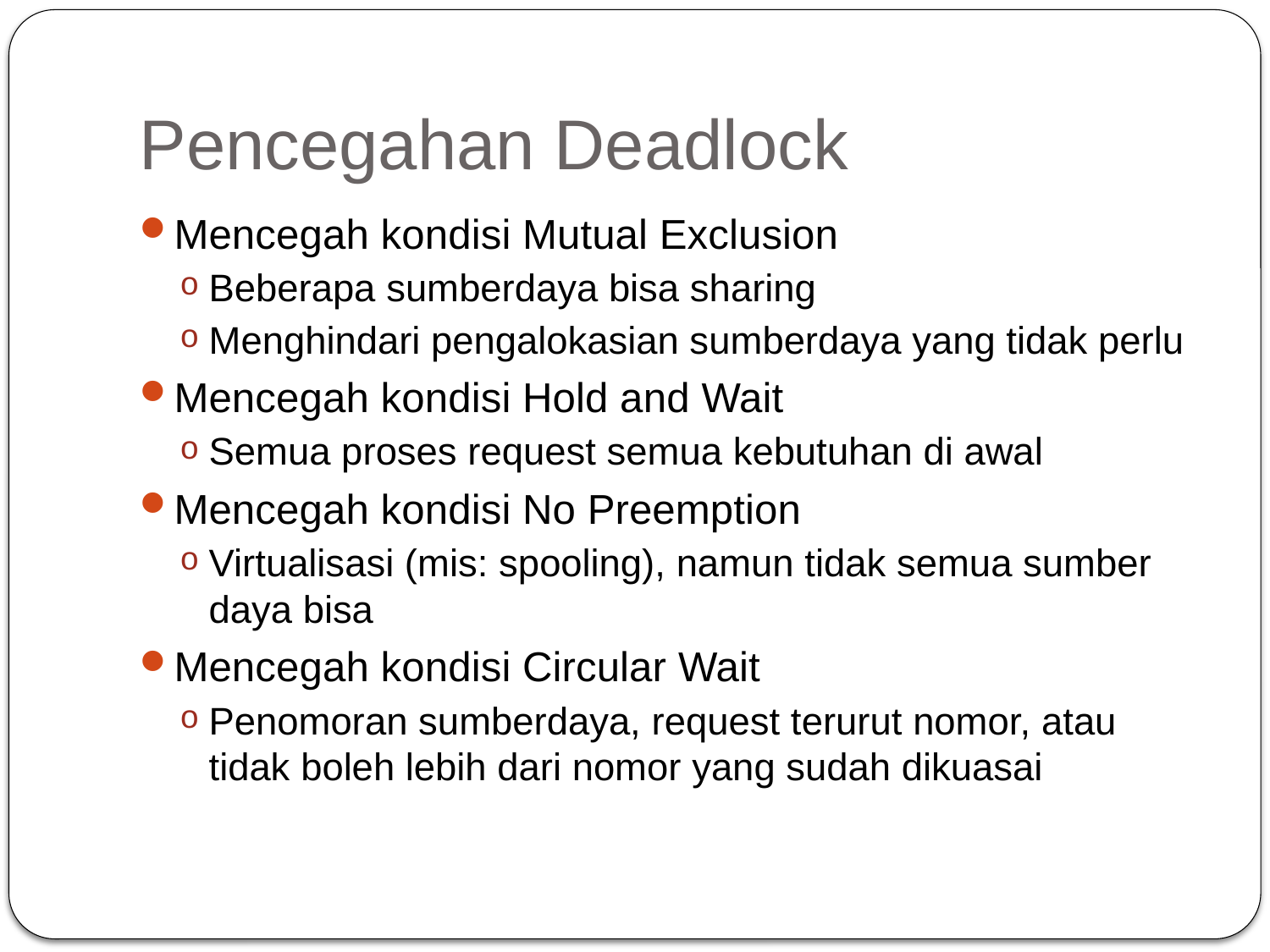

# Pencegahan Deadlock
Mencegah kondisi Mutual Exclusion
Beberapa sumberdaya bisa sharing
Menghindari pengalokasian sumberdaya yang tidak perlu
Mencegah kondisi Hold and Wait
Semua proses request semua kebutuhan di awal
Mencegah kondisi No Preemption
Virtualisasi (mis: spooling), namun tidak semua sumber daya bisa
Mencegah kondisi Circular Wait
Penomoran sumberdaya, request terurut nomor, atau tidak boleh lebih dari nomor yang sudah dikuasai